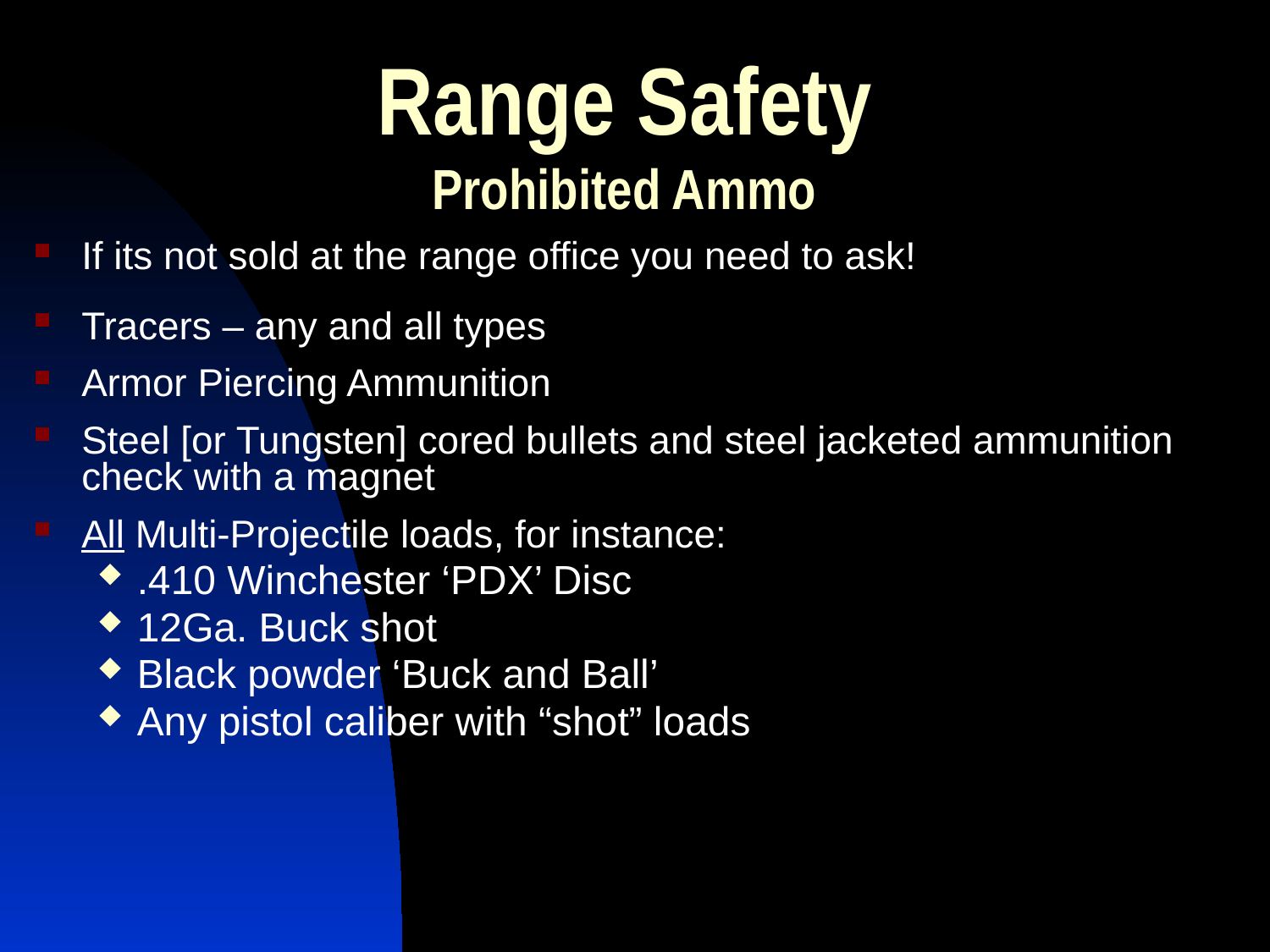

Range Safety
Prohibited Ammo
If its not sold at the range office you need to ask!

Tracers – any and all types

Armor Piercing Ammunition

Steel [or Tungsten] cored bullets and steel jacketed ammunition check with a magnet

All Multi-Projectile loads, for instance:
.410 Winchester ‘PDX’ Disc
12Ga. Buck shot
Black powder ‘Buck and Ball’
Any pistol caliber with “shot” loads